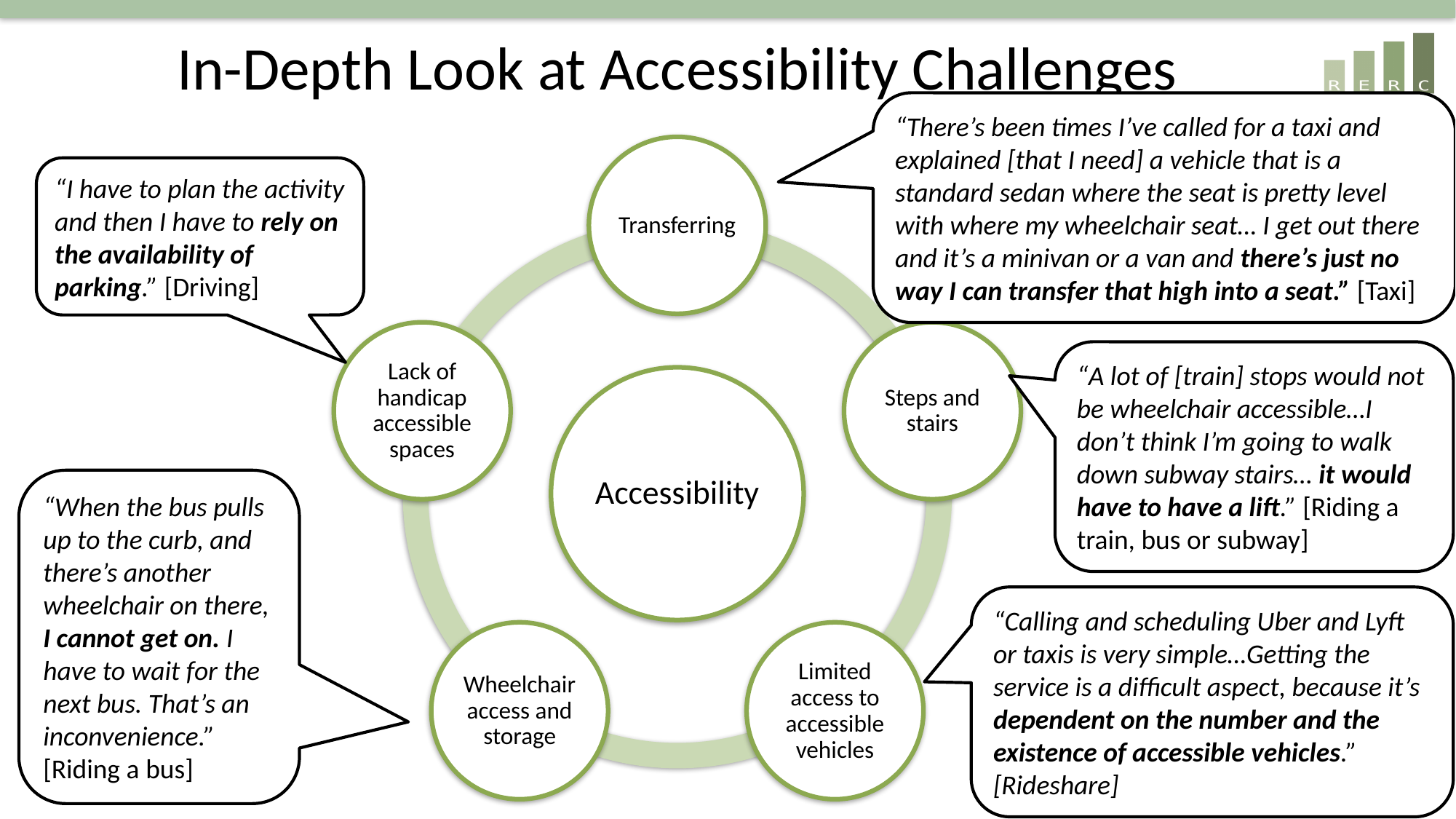

# In-Depth Look at Accessibility Challenges
“There’s been times I’ve called for a taxi and explained [that I need] a vehicle that is a standard sedan where the seat is pretty level with where my wheelchair seat… I get out there and it’s a minivan or a van and there’s just no way I can transfer that high into a seat.” [Taxi]
Accessibility
Transferring
Steps and stairs
Limited access to accessible vehicles
Wheelchair access and storage
Lack of handicap accessible spaces
“I have to plan the activity and then I have to rely on the availability of parking.” [Driving]
“A lot of [train] stops would not be wheelchair accessible…I don’t think I’m going to walk down subway stairs… it would have to have a lift.” [Riding a train, bus or subway]
“When the bus pulls up to the curb, and there’s another wheelchair on there, I cannot get on. I have to wait for the next bus. That’s an inconvenience.” [Riding a bus]
“Calling and scheduling Uber and Lyft or taxis is very simple…Getting the service is a difficult aspect, because it’s dependent on the number and the existence of accessible vehicles.” [Rideshare]